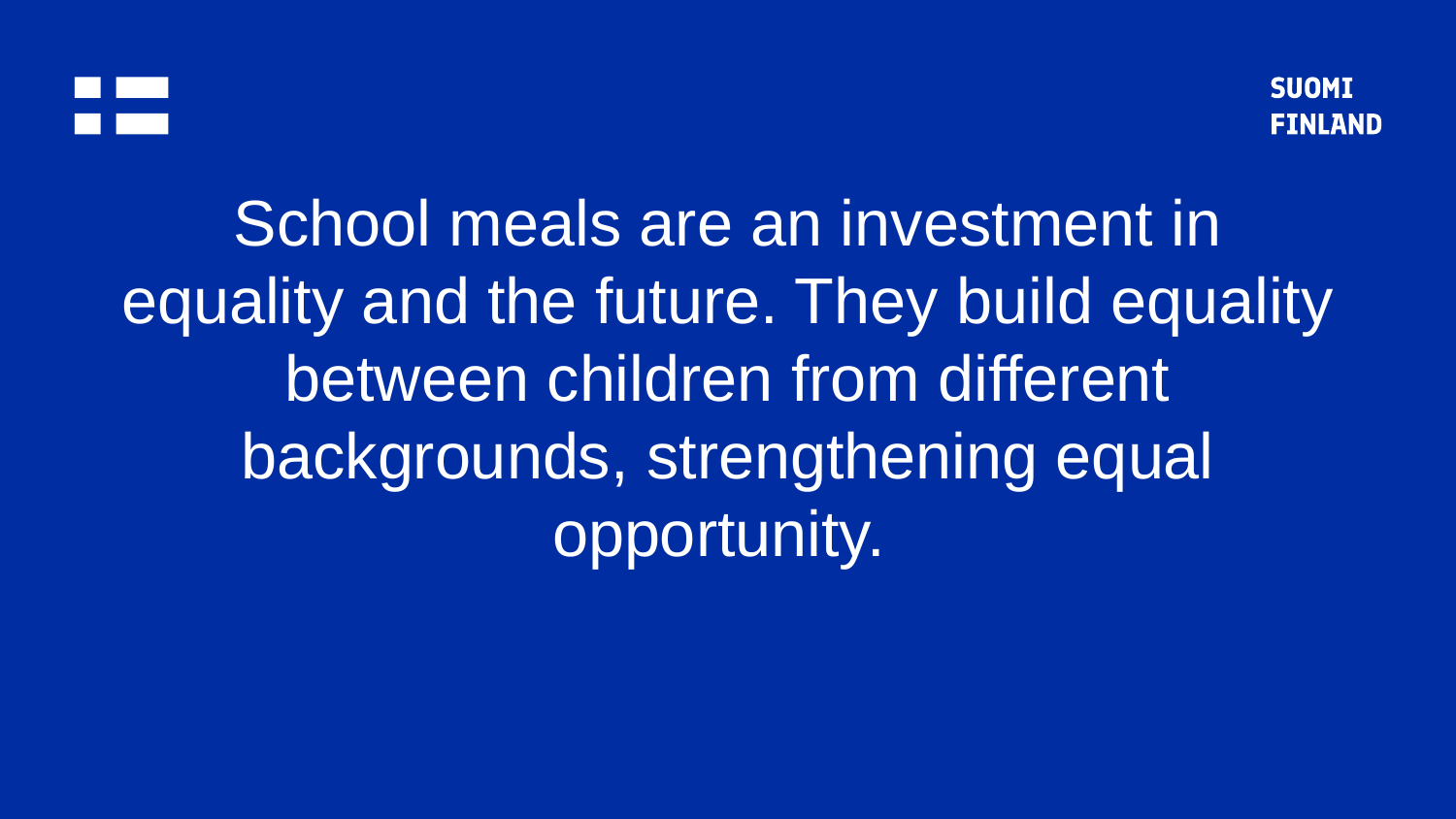

# School meals are an investment in equality and the future. They build equality between children from different backgrounds, strengthening equal opportunity.